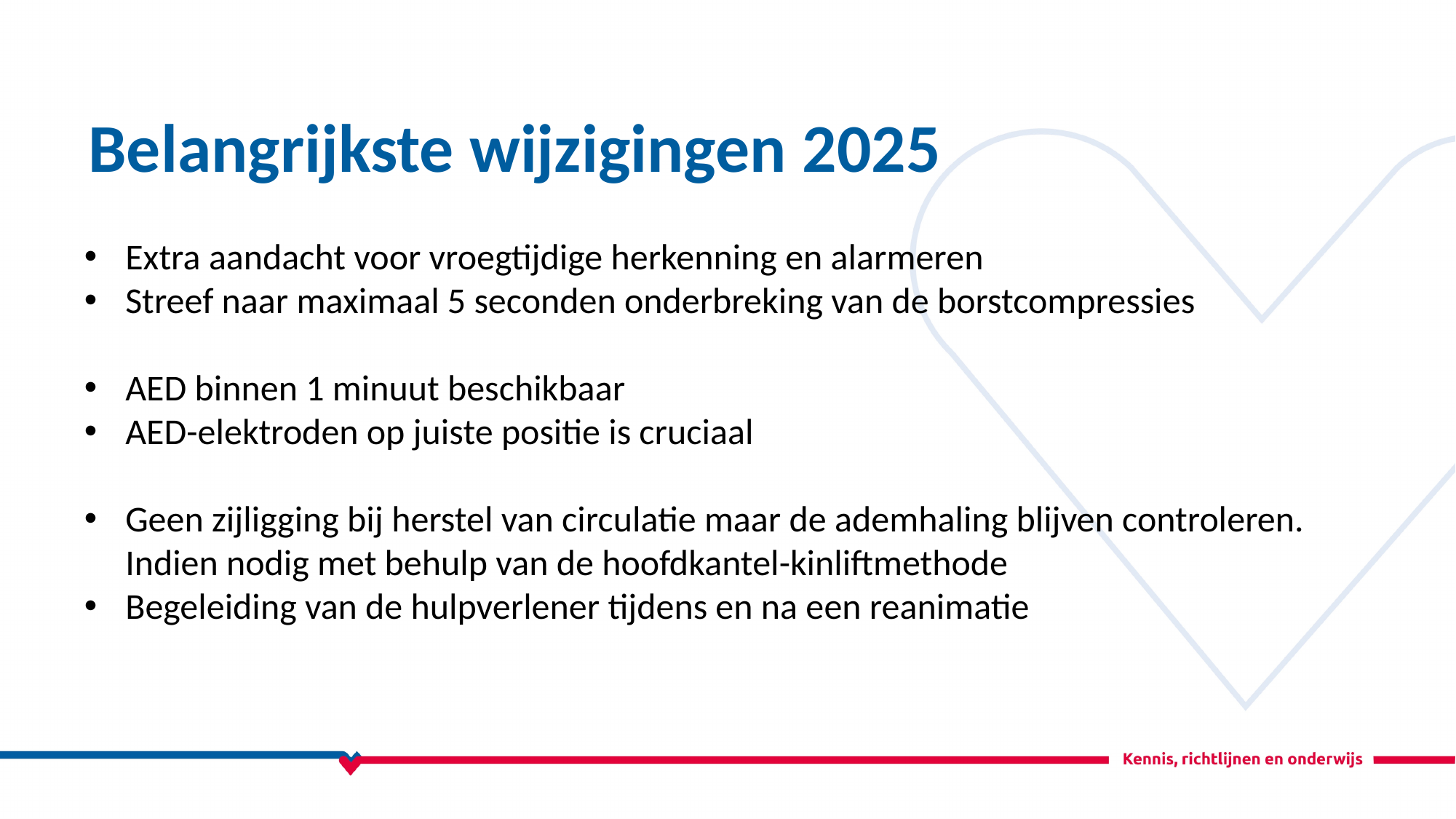

Belangrijkste wijzigingen 2025
Extra aandacht voor vroegtijdige herkenning en alarmeren
Streef naar maximaal 5 seconden onderbreking van de borstcompressies

AED binnen 1 minuut beschikbaar
AED-elektroden op juiste positie is cruciaal

Geen zijligging bij herstel van circulatie maar de ademhaling blijven controleren. Indien nodig met behulp van de hoofdkantel-kinliftmethode
Begeleiding van de hulpverlener tijdens en na een reanimatie